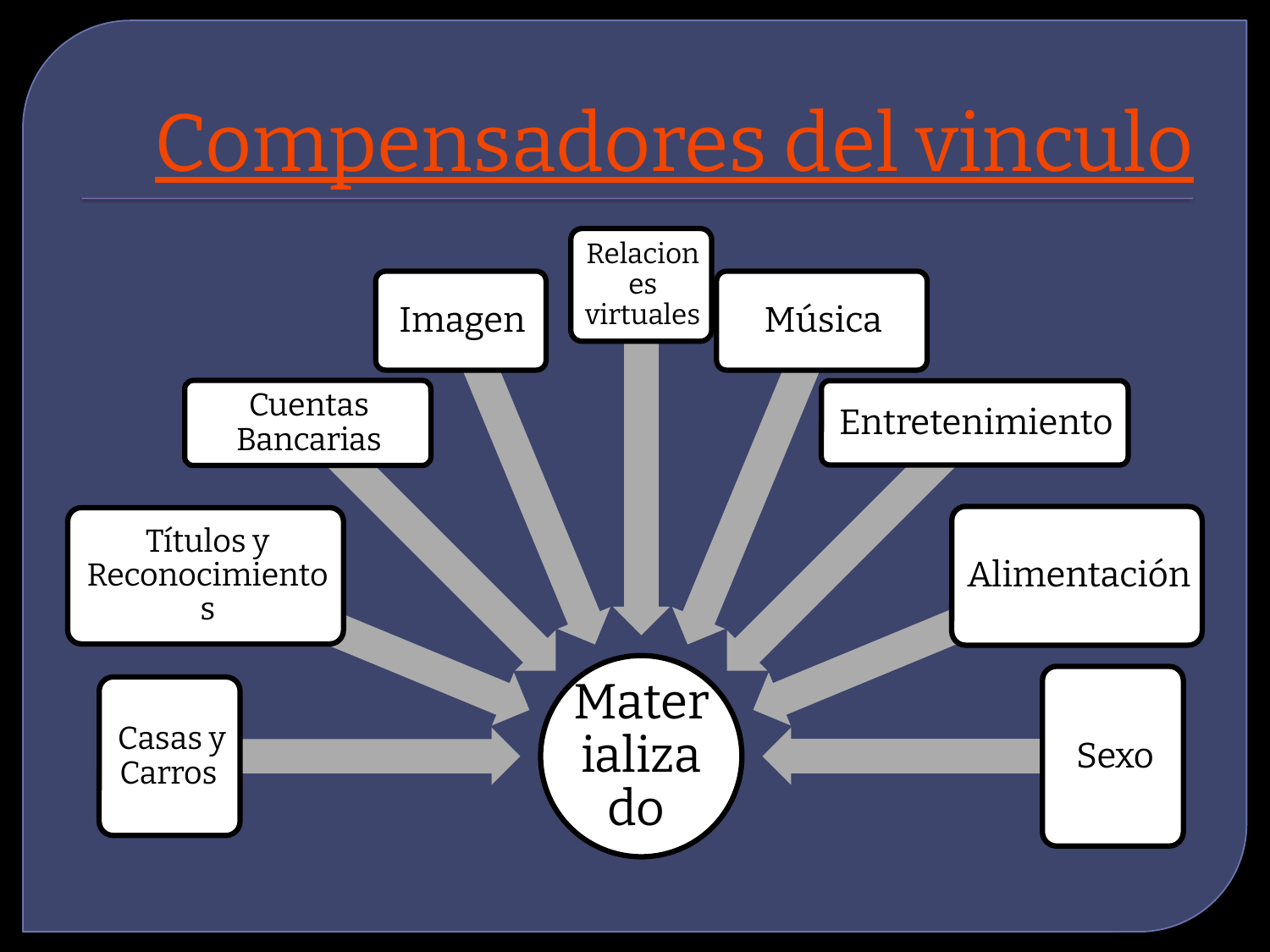

# Compensadores del vinculo
Materializado
Casas y Carros
Títulos y Reconocimientos
Cuentas Bancarias
Imagen
Relaciones virtuales
Música
Entretenimiento
Alimentación
Sexo